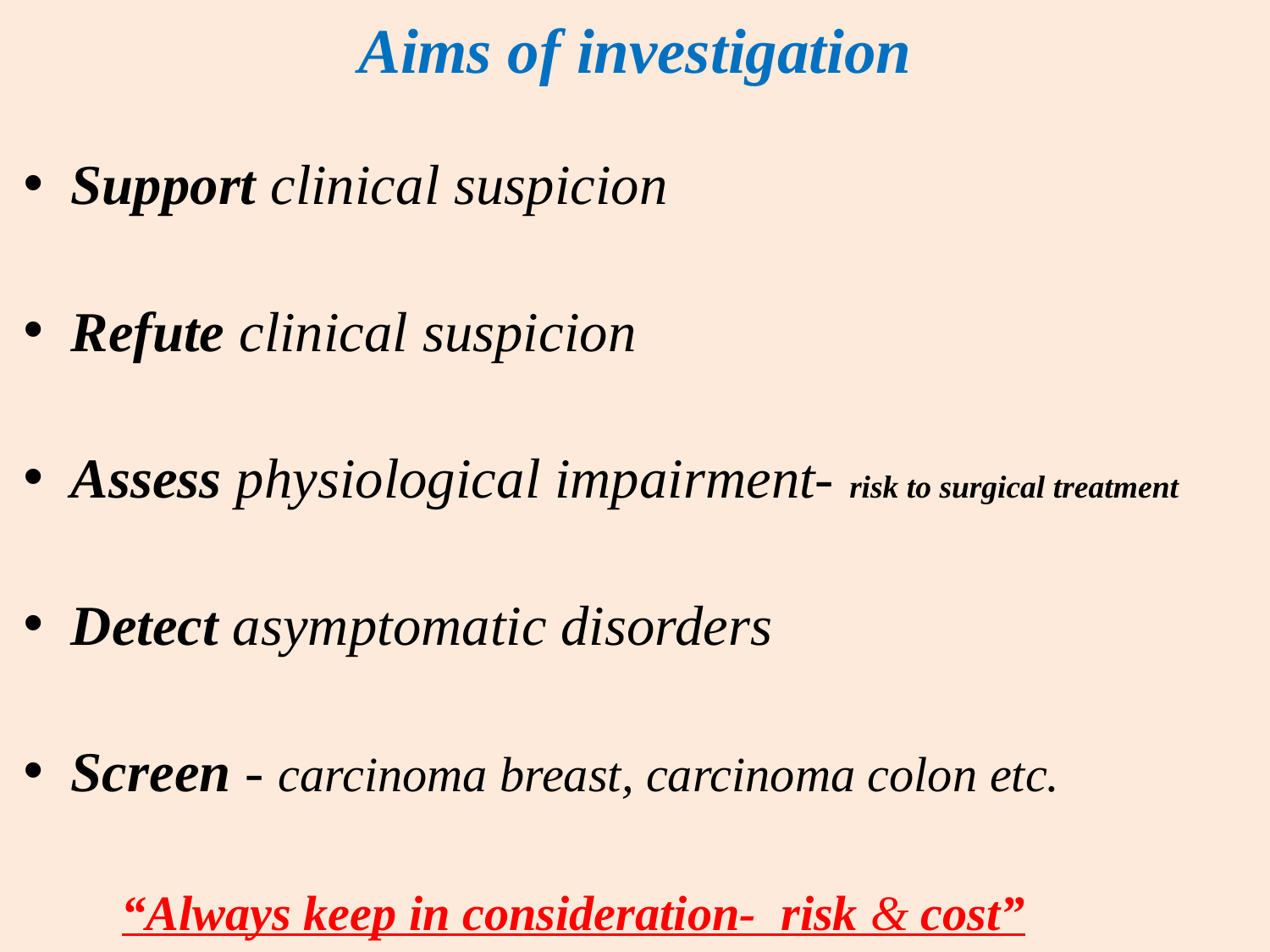

# Aims of investigation
Support clinical suspicion
Refute clinical suspicion
Assess physiological impairment- risk to surgical treatment
Detect asymptomatic disorders
Screen - carcinoma breast, carcinoma colon etc.

        “Always keep in consideration-  risk & cost”